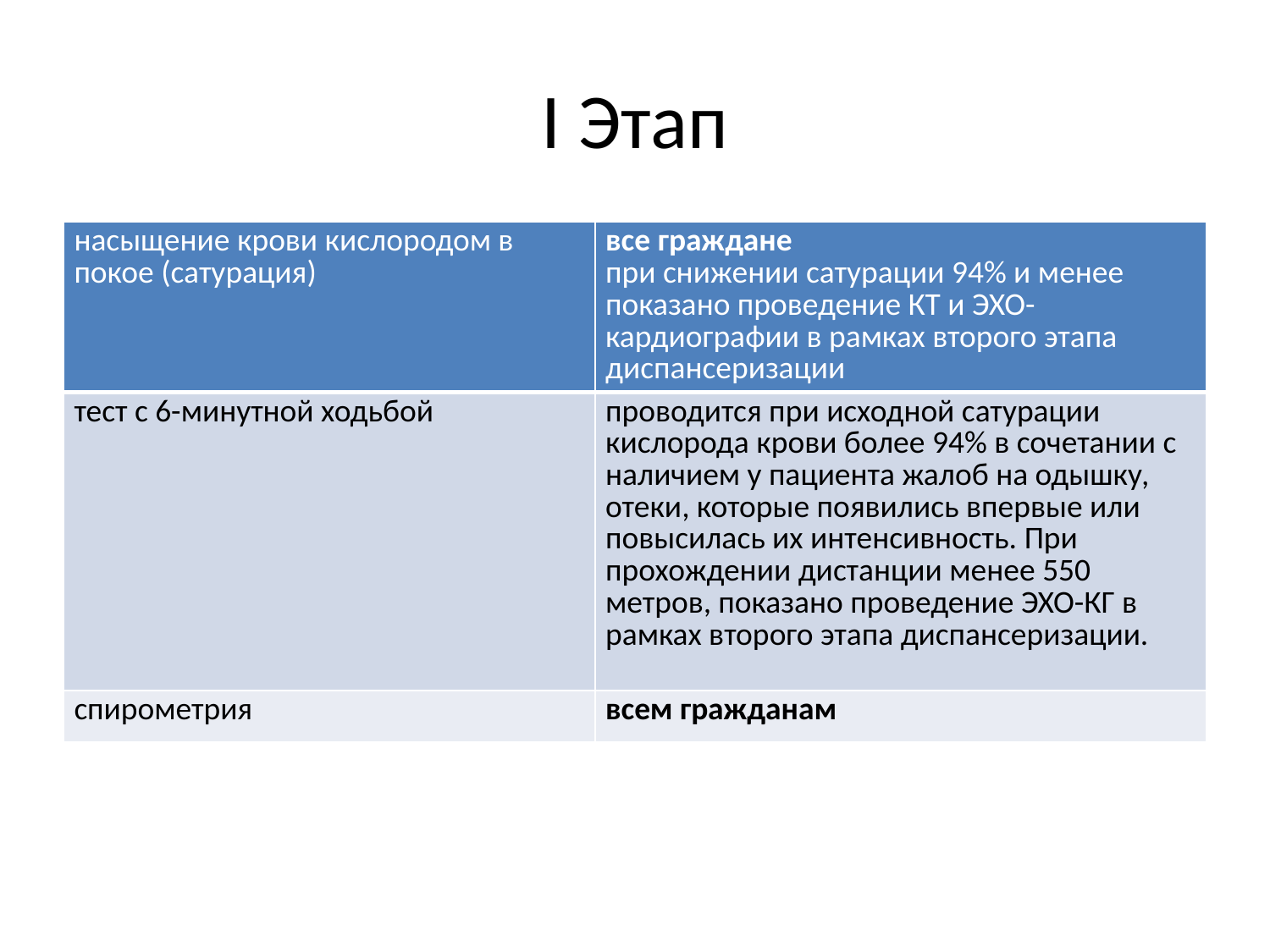

# I Этап
| насыщение крови кислородом в покое (сатурация) | все граждане при снижении сатурации 94% и менее показано проведение КТ и ЭХО-кардиографии в рамках второго этапа диспансеризации |
| --- | --- |
| тест с 6-минутной ходьбой | проводится при исходной сатурации кислорода крови более 94% в сочетании с наличием у пациента жалоб на одышку, отеки, которые появились впервые или повысилась их интенсивность. При прохождении дистанции менее 550 метров, показано проведение ЭХО-КГ в рамках второго этапа диспансеризации. |
| спирометрия | всем гражданам |